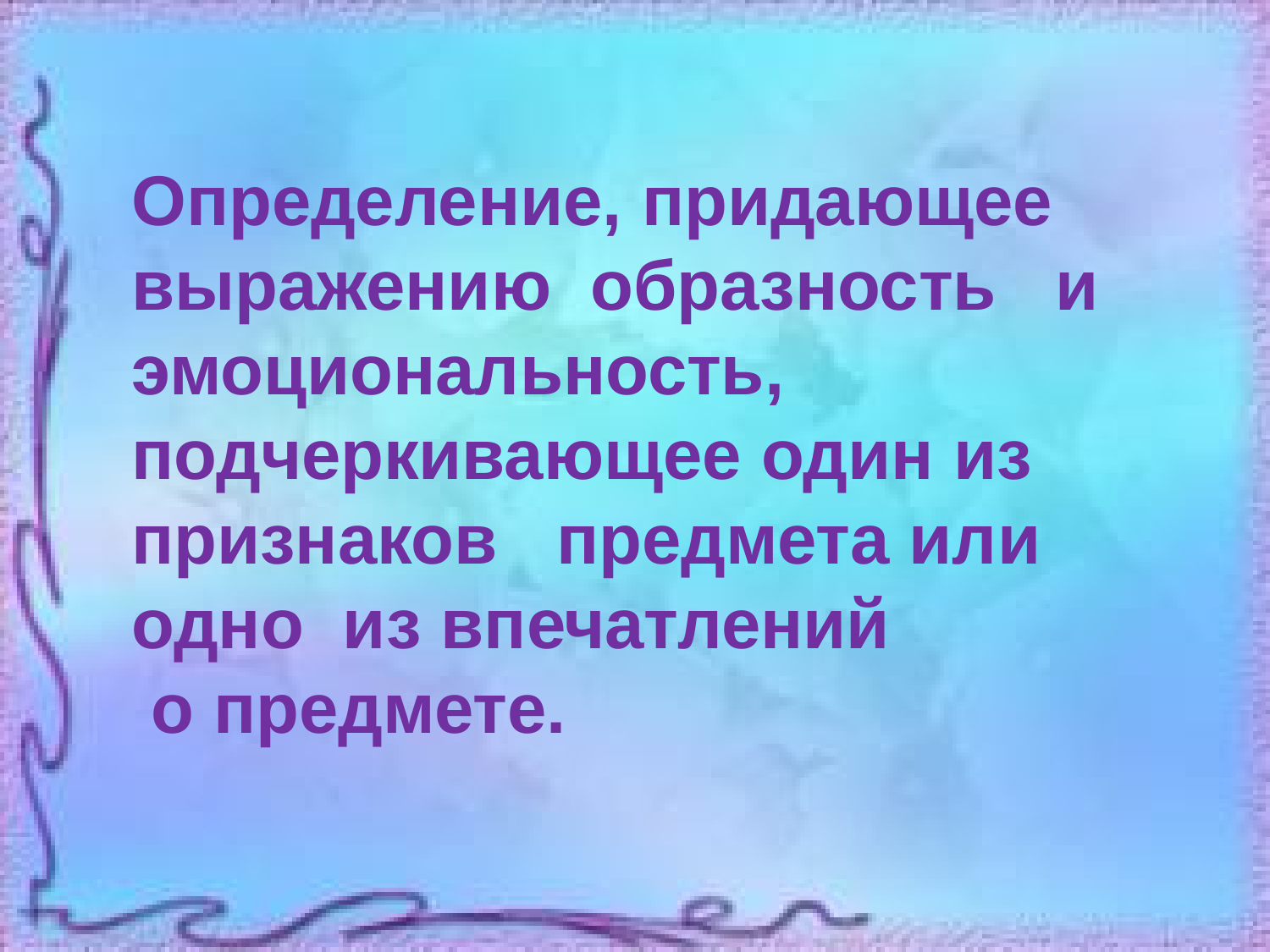

Определение, придающее выражению  образность   и  эмоциональность,
подчеркивающее один из признаков   предмета или  одно  из впечатлений
 о предмете.